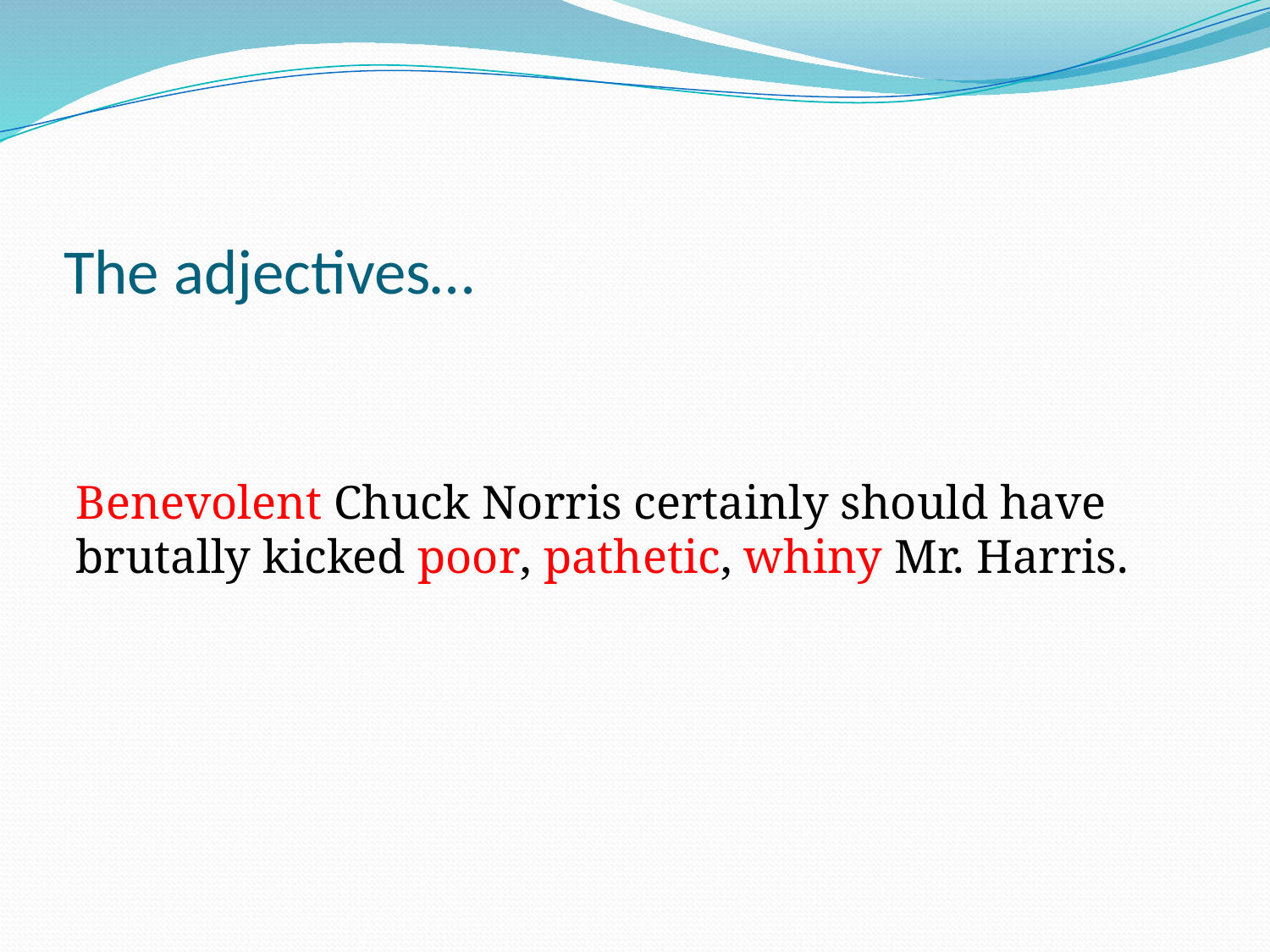

# The adjectives…

Benevolent Chuck Norris certainly should have brutally kicked poor, pathetic, whiny Mr. Harris.